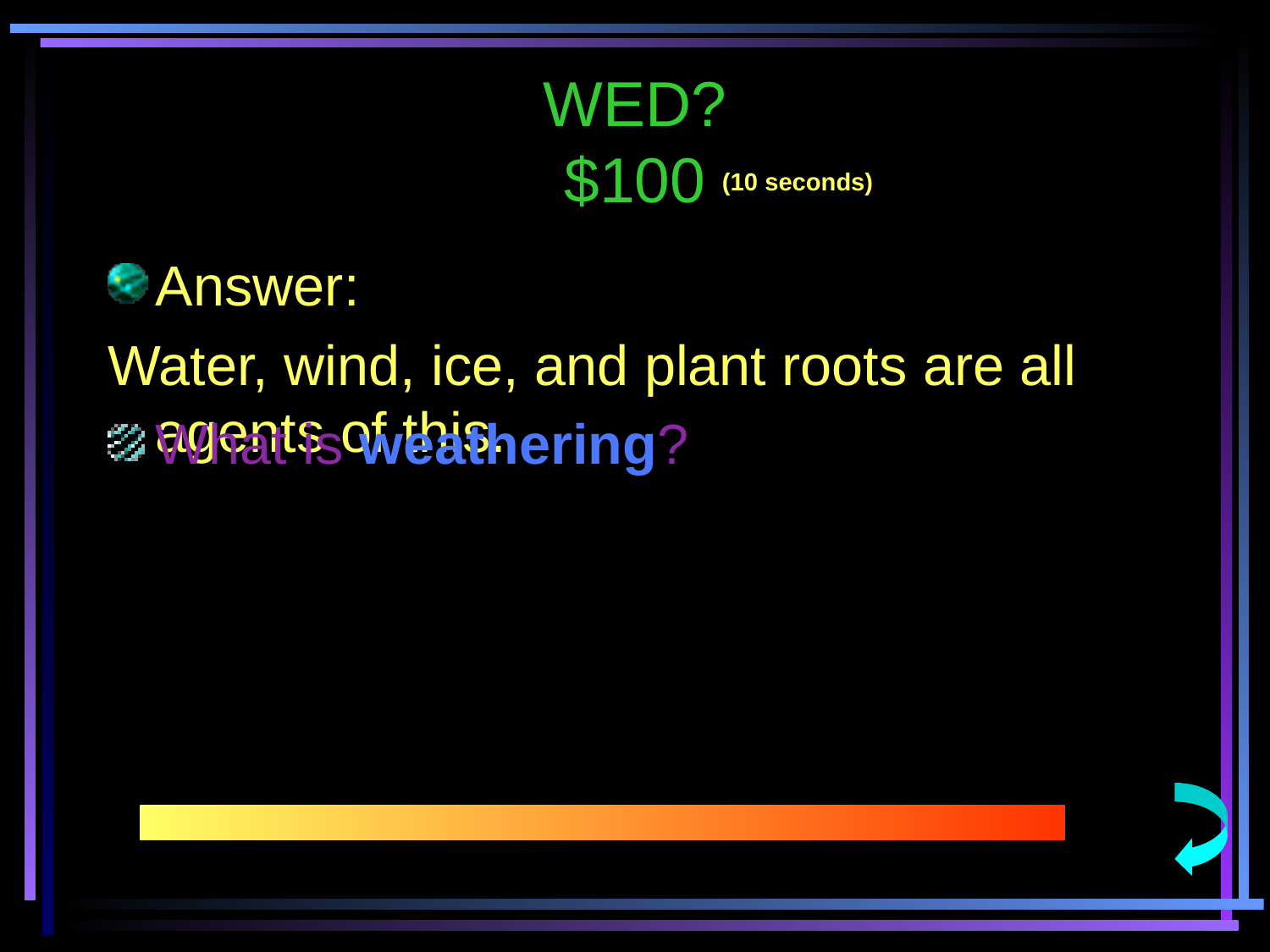

# WED? $100
(10 seconds)
Answer:
Water, wind, ice, and plant roots are all agents of this.

What is weathering?